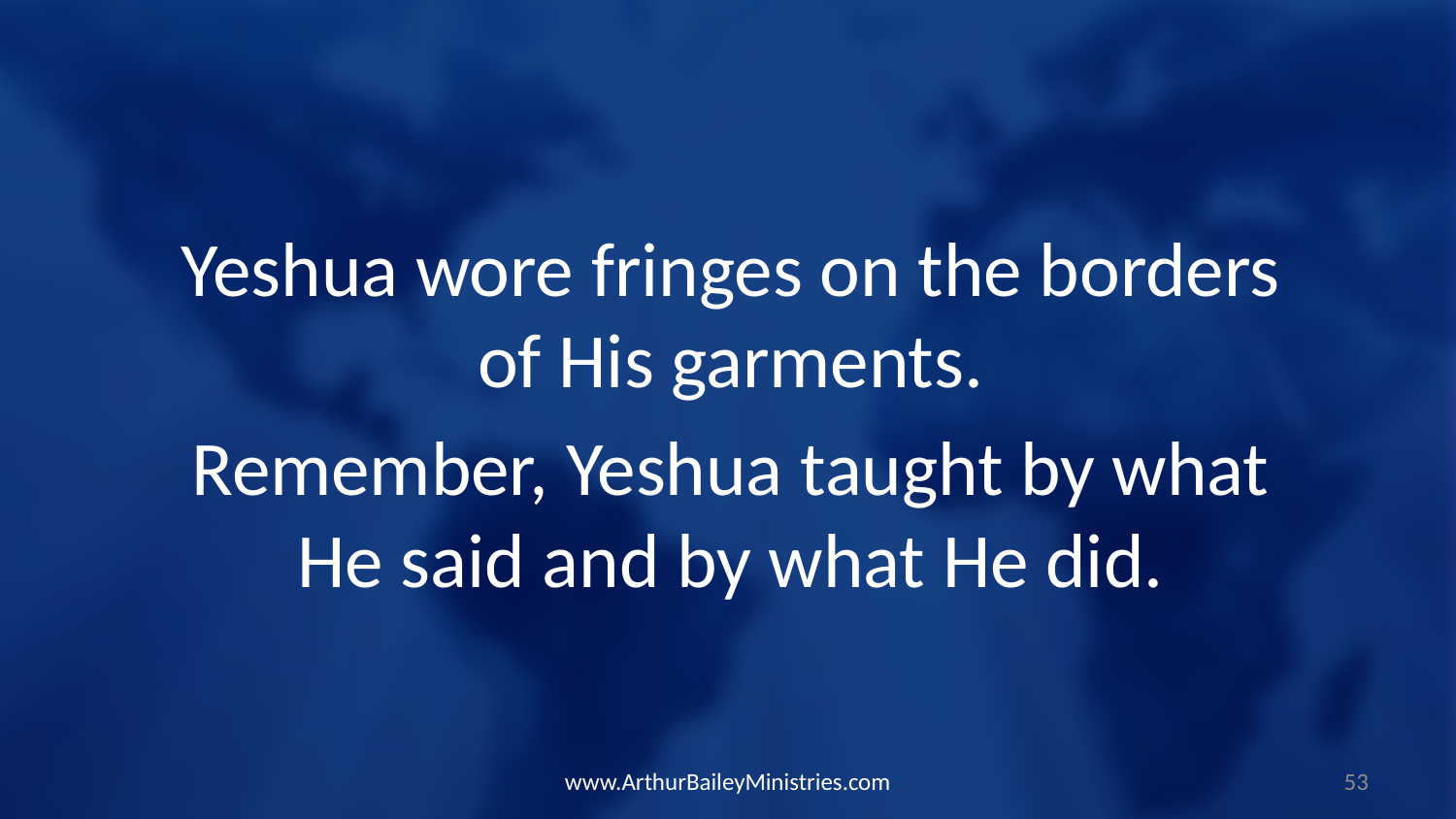

Yeshua wore fringes on the borders of His garments.
Remember, Yeshua taught by what He said and by what He did.

www.ArthurBaileyMinistries.com
53